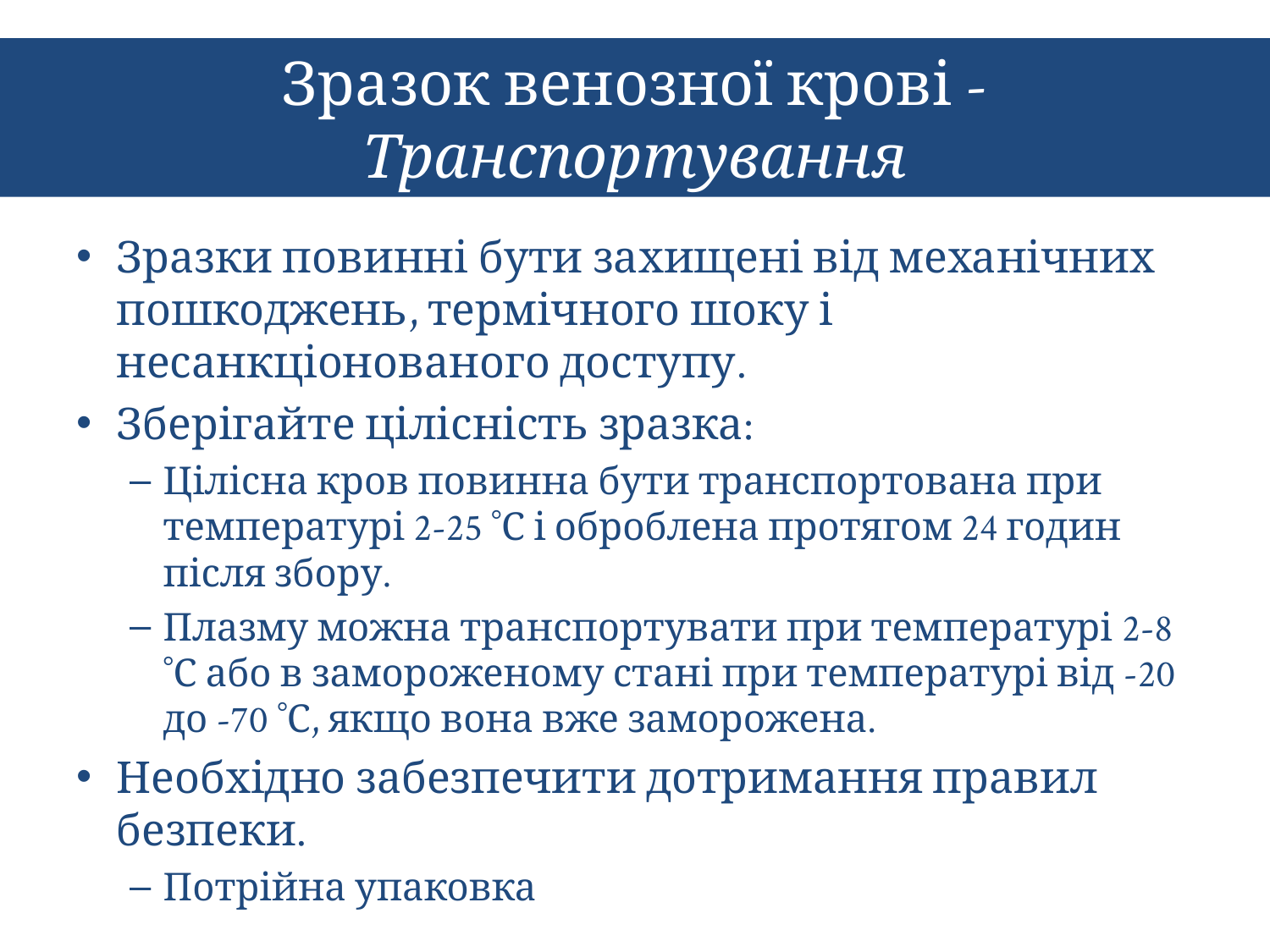

# Зразок венозної крові - Транспортування
Зразки повинні бути захищені від механічних пошкоджень, термічного шоку і несанкціонованого доступу.
Зберігайте цілісність зразка:
Цілісна кров повинна бути транспортована при температурі 2-25 °С і оброблена протягом 24 годин після збору.
Плазму можна транспортувати при температурі 2-8 °С або в замороженому стані при температурі від -20 до -70 °С, якщо вона вже заморожена.
Необхідно забезпечити дотримання правил безпеки.
Потрійна упаковка